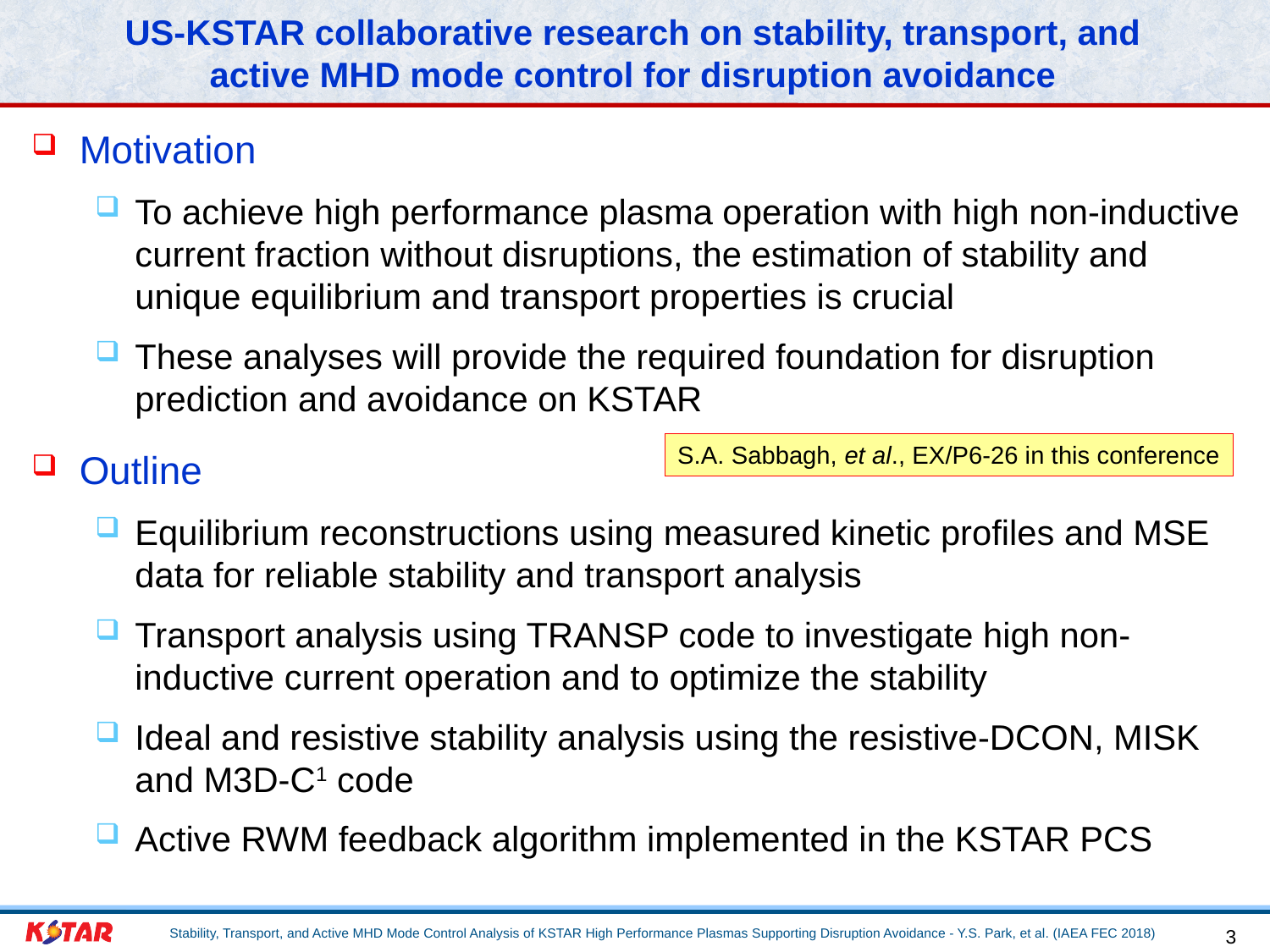

US-KSTAR collaborative research on stability, transport, and active MHD mode control for disruption avoidance
Motivation
To achieve high performance plasma operation with high non-inductive current fraction without disruptions, the estimation of stability and unique equilibrium and transport properties is crucial
These analyses will provide the required foundation for disruption prediction and avoidance on KSTAR
Outline
Equilibrium reconstructions using measured kinetic profiles and MSE data for reliable stability and transport analysis
Transport analysis using TRANSP code to investigate high non-inductive current operation and to optimize the stability
Ideal and resistive stability analysis using the resistive-DCON, MISK and M3D-C1 code
Active RWM feedback algorithm implemented in the KSTAR PCS
S.A. Sabbagh, et al., EX/P6-26 in this conference